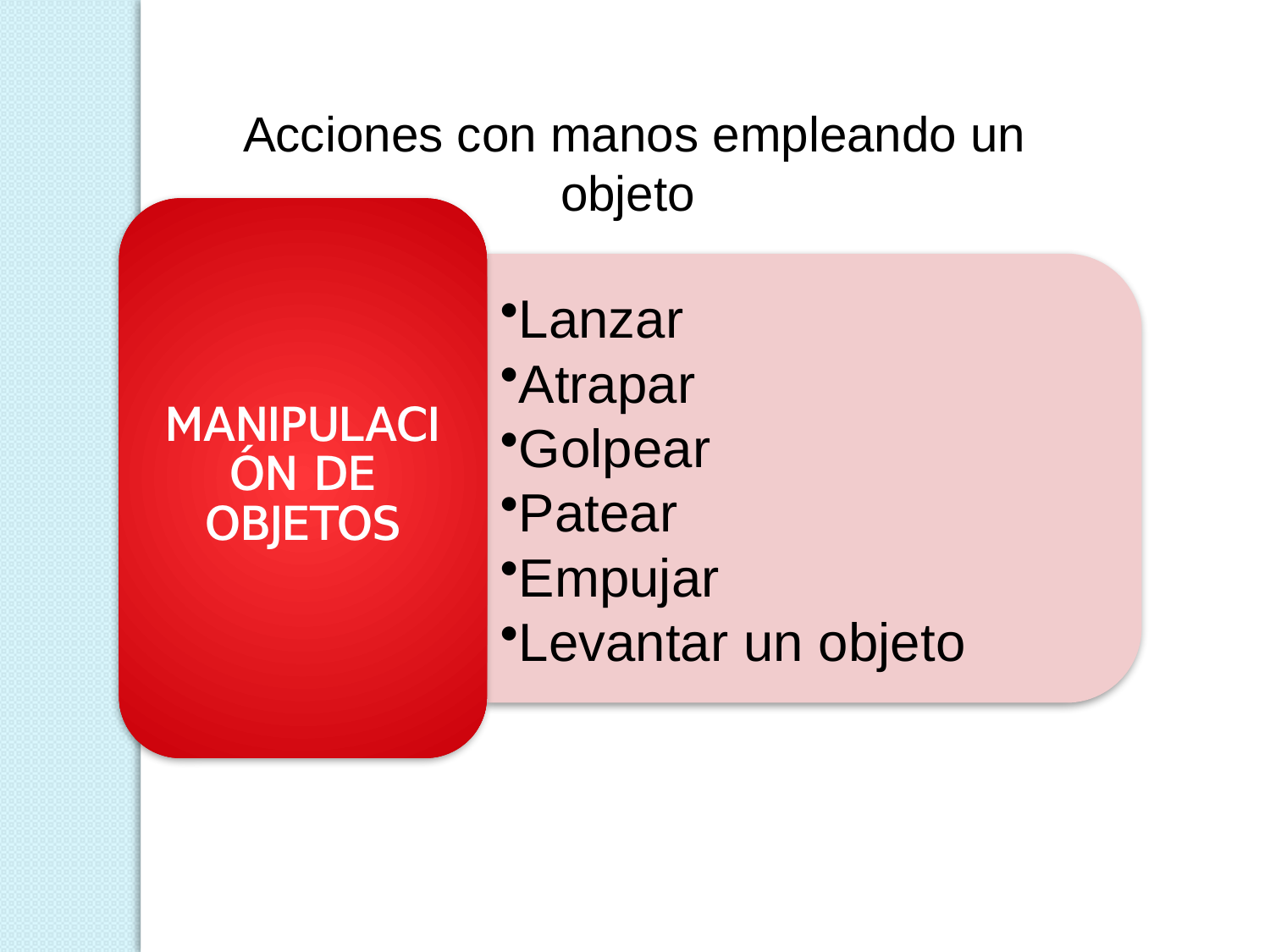

Acciones con manos empleando un objeto 
MANIPULACIÓN DE OBJETOS
Lanzar
Atrapar
Golpear
Patear
Empujar
Levantar un objeto